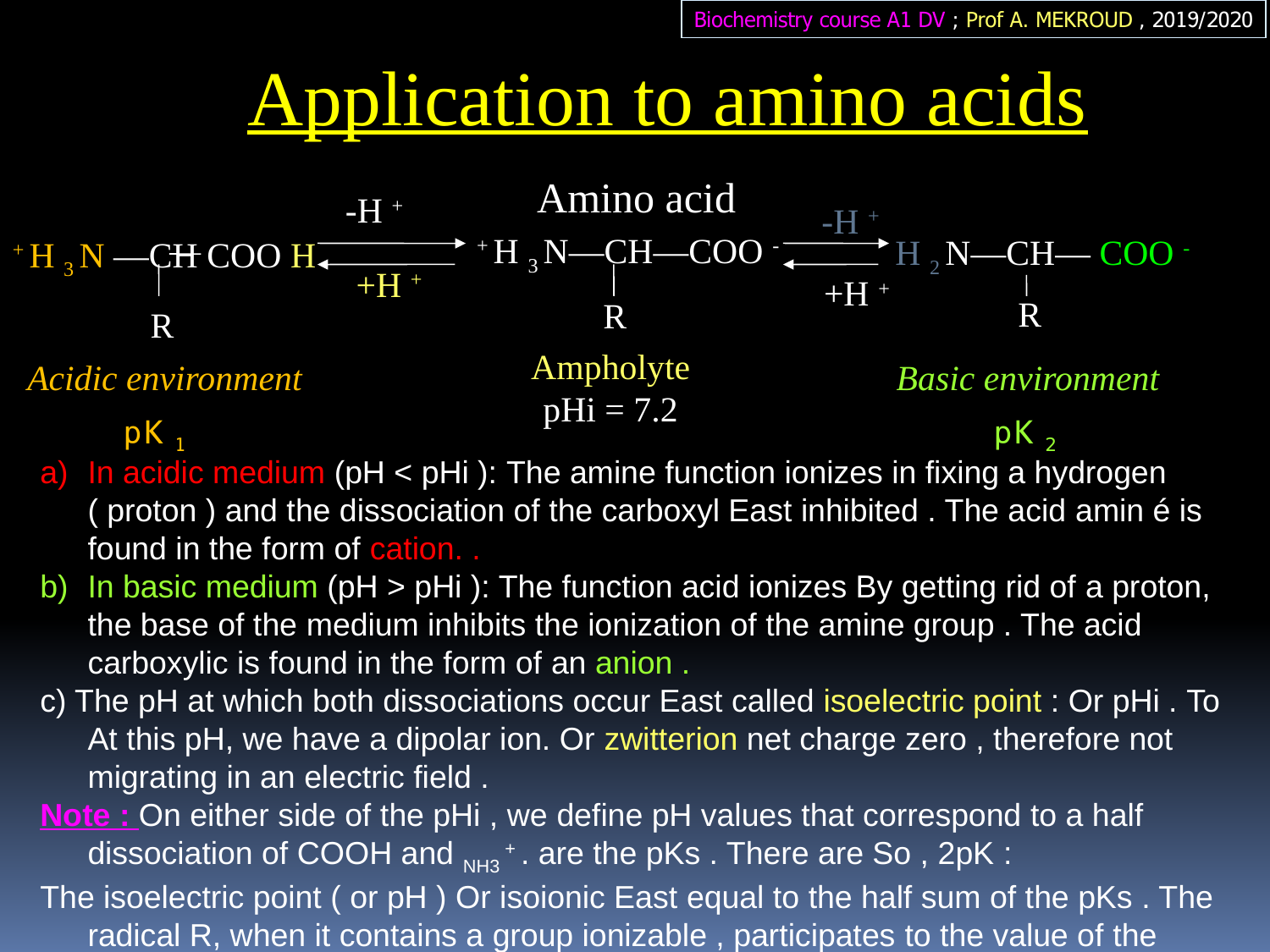

Biochemistry course A1 DV ; Prof A. MEKROUD , 2019/2020
Application to amino acids
Amino acid
-H +

-H +
+ H 3 N—CH—COO -
H 2 N—CH— COO -
+ H 3 N —CH COO H

+H +

+H +

R
R
R
Ampholyte
pHi = 7.2
Acidic environment
Basic environment
pK 1
pK 2
In acidic medium (pH < pHi ): The amine function ionizes in fixing a hydrogen ( proton ) and the dissociation of the carboxyl East inhibited . The acid​ amin é is found in the form of cation. .
In basic medium (pH > pHi ): The function acid ionizes By getting rid of a proton, the base of the medium inhibits the ionization of the amine group . The acid carboxylic is found in the form of an anion .
c) The pH at which both dissociations occur East called​ isoelectric point​​ : Or pHi . To At this pH, we have a dipolar ion. Or zwitterion net charge zero , therefore not migrating in an electric field .
Note : On either side of the pHi , we define pH values that correspond to a half dissociation of COOH and NH3 + . are the pKs . There are So , 2pK :
The isoelectric point ( or pH ) Or isoionic East equal​ to the half sum of the pKs . The radical R, when it contains a group ionizable , participates to the value of the isoelectric point .